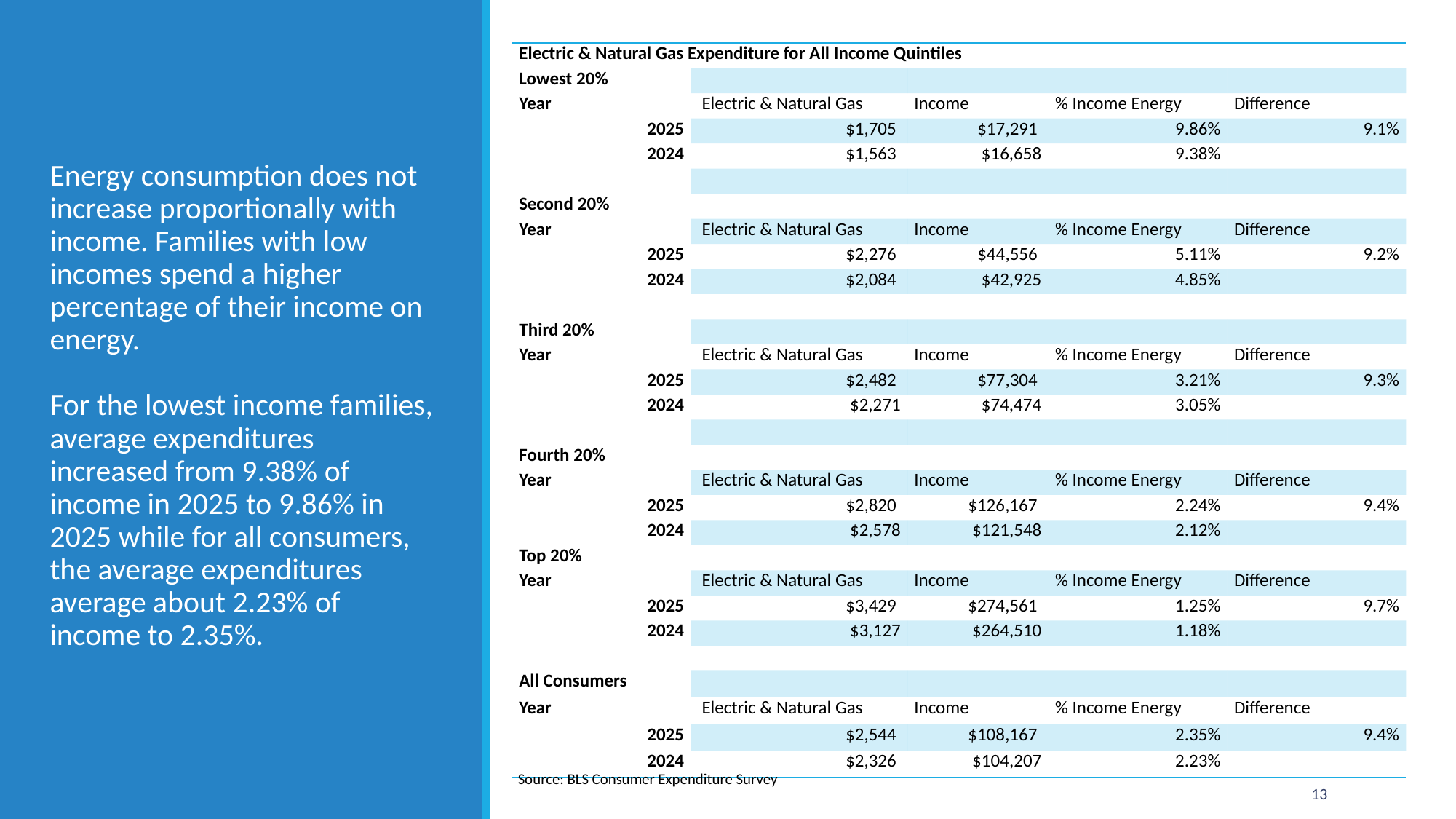

| Electric & Natural Gas Expenditure for All Income Quintiles |  |  |  |  |
| --- | --- | --- | --- | --- |
| Lowest 20% |  |  |  |  |
| Year | Electric & Natural Gas | Income | % Income Energy | Difference |
| 2025 | $1,705 | $17,291 | 9.86% | 9.1% |
| 2024 | $1,563 | $16,658 | 9.38% |  |
|  |  |  |  |  |
| Second 20% |  |  |  |  |
| Year | Electric & Natural Gas | Income | % Income Energy | Difference |
| 2025 | $2,276 | $44,556 | 5.11% | 9.2% |
| 2024 | $2,084 | $42,925 | 4.85% |  |
|  |  |  |  |  |
| Third 20% |  |  |  |  |
| Year | Electric & Natural Gas | Income | % Income Energy | Difference |
| 2025 | $2,482 | $77,304 | 3.21% | 9.3% |
| 2024 | $2,271 | $74,474 | 3.05% |  |
|  |  |  |  |  |
| Fourth 20% |  |  |  |  |
| Year | Electric & Natural Gas | Income | % Income Energy | Difference |
| 2025 | $2,820 | $126,167 | 2.24% | 9.4% |
| 2024 | $2,578 | $121,548 | 2.12% |  |
| Top 20% |  |  |  |  |
| Year | Electric & Natural Gas | Income | % Income Energy | Difference |
| 2025 | $3,429 | $274,561 | 1.25% | 9.7% |
| 2024 | $3,127 | $264,510 | 1.18% |  |
|  |  |  |  |  |
| All Consumers |  |  |  |  |
| Year | Electric & Natural Gas | Income | % Income Energy | Difference |
| 2025 | $2,544 | $108,167 | 2.35% | 9.4% |
| 2024 | $2,326 | $104,207 | 2.23% |  |

Energy consumption does not increase proportionally with income. Families with low incomes spend a higher percentage of their income on energy.

For the lowest income families, average expenditures increased from 9.38% of income in 2025 to 9.86% in 2025 while for all consumers, the average expenditures average about 2.23% of income to 2.35%.

Source: BLS Consumer Expenditure Survey
13